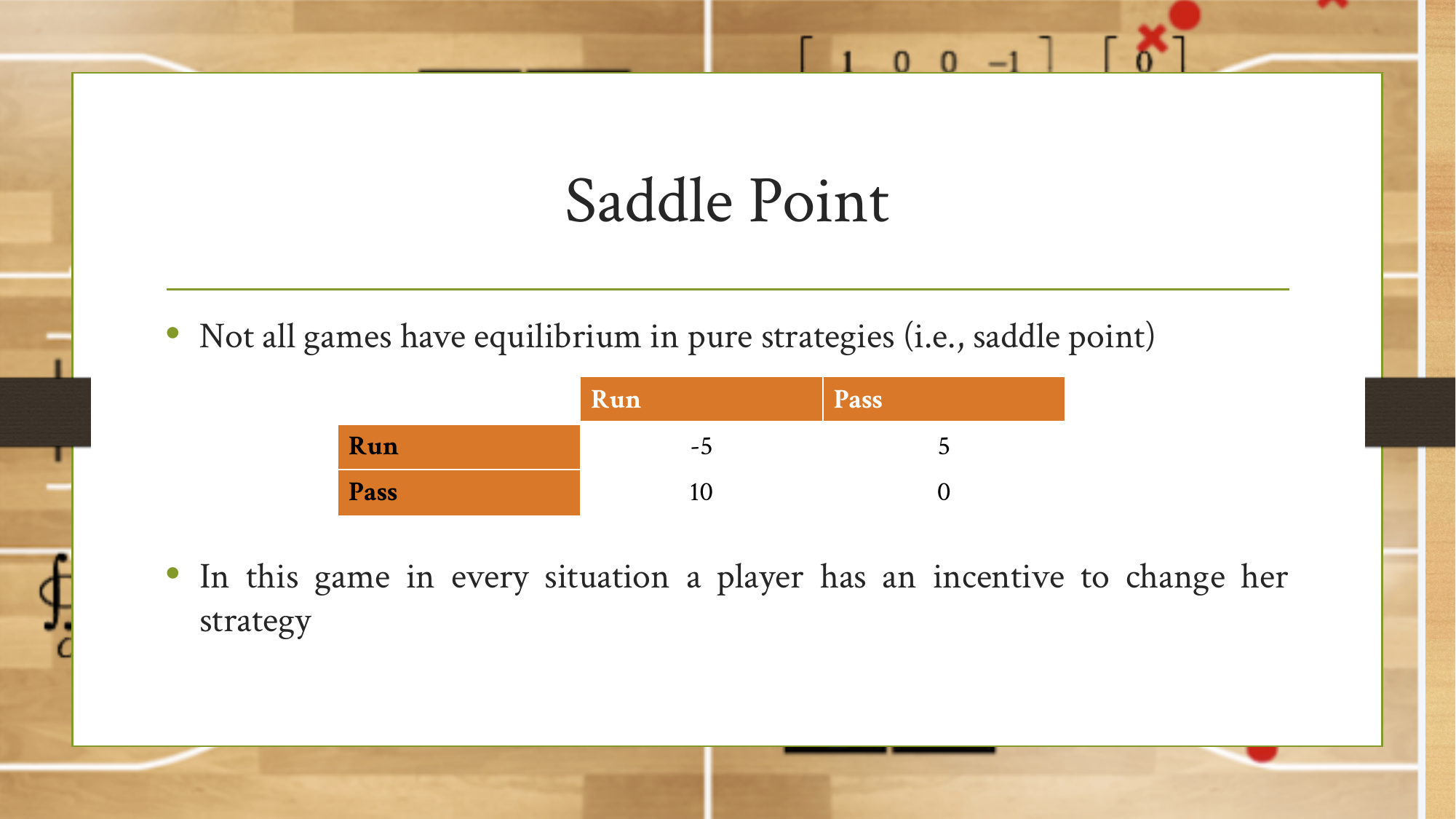

# Saddle Point
Not all games have equilibrium in pure strategies (i.e., saddle point)

In this game in every situation a player has an incentive to change her strategy
|  | Run | Pass |
| --- | --- | --- |
| Run | -5 | 5 |
| Pass | 10 | 0 |